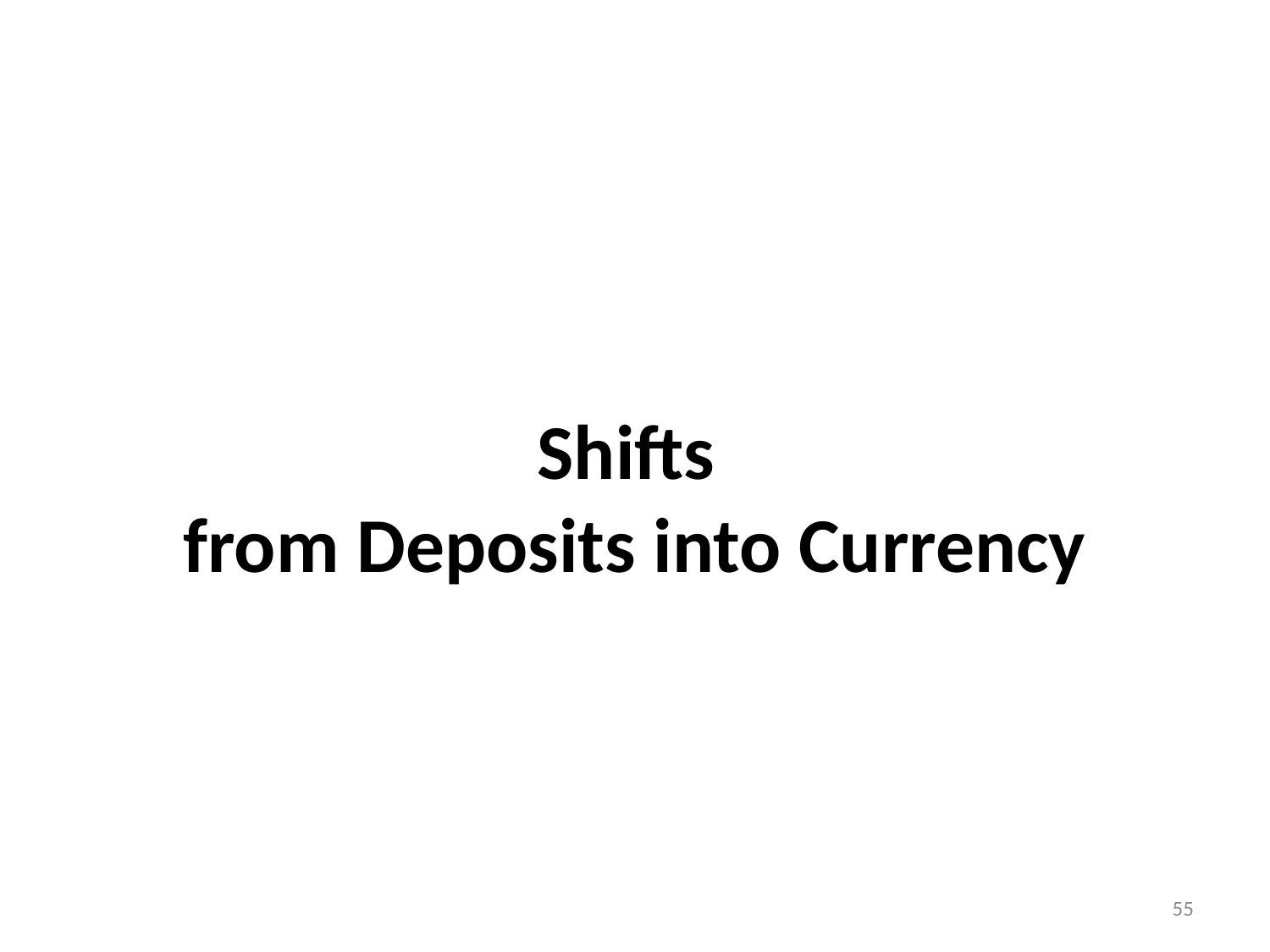

# Shifts from Deposits into Currency
55